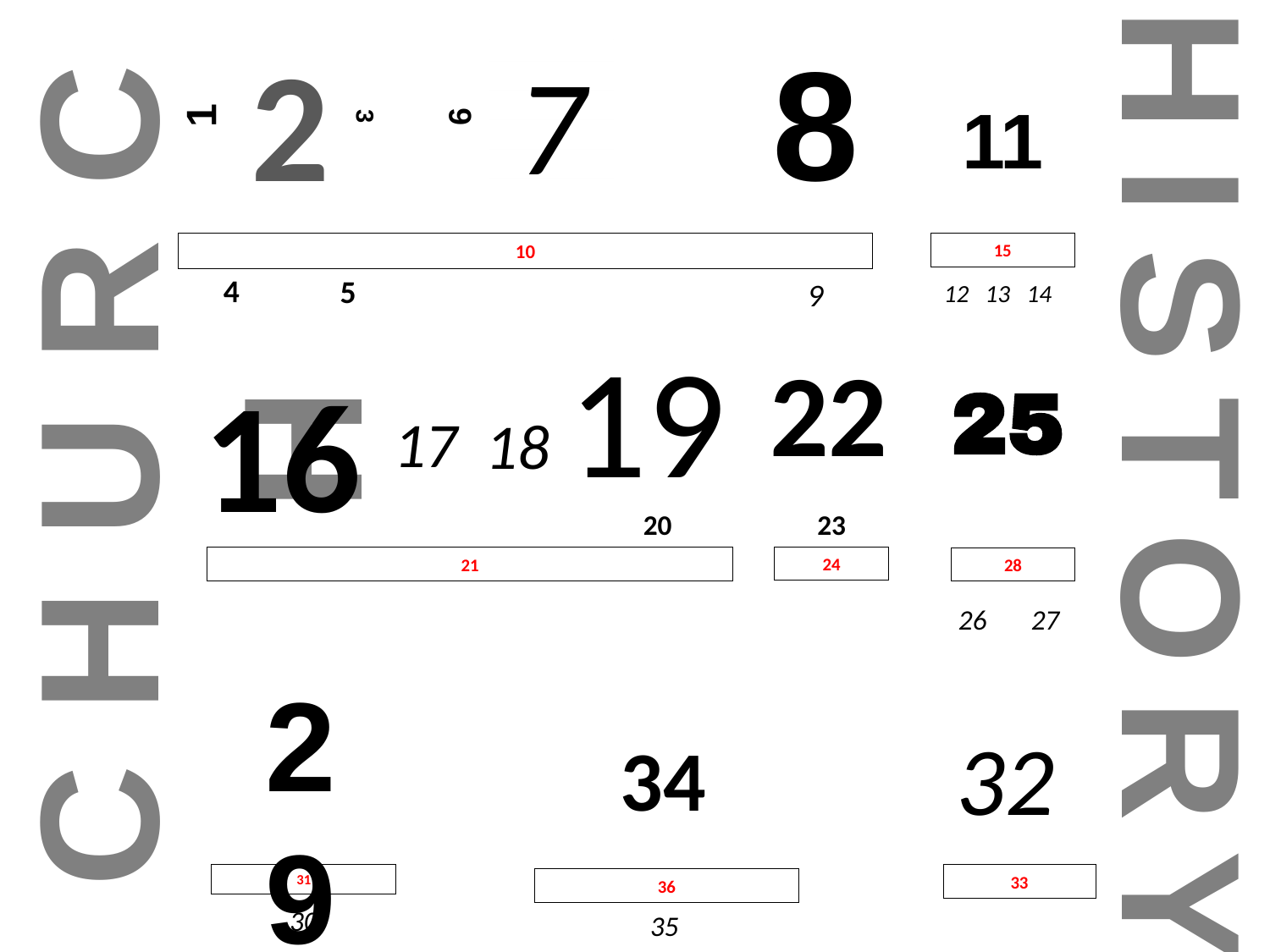

8
2

7

1
11

6
3

10
15

4              5
9
12   13   14
19
22
CHURCH
16
25
HISTORY
17
18
23
20
24
21
28
26       27
29
32
34
31
33
36
30
35